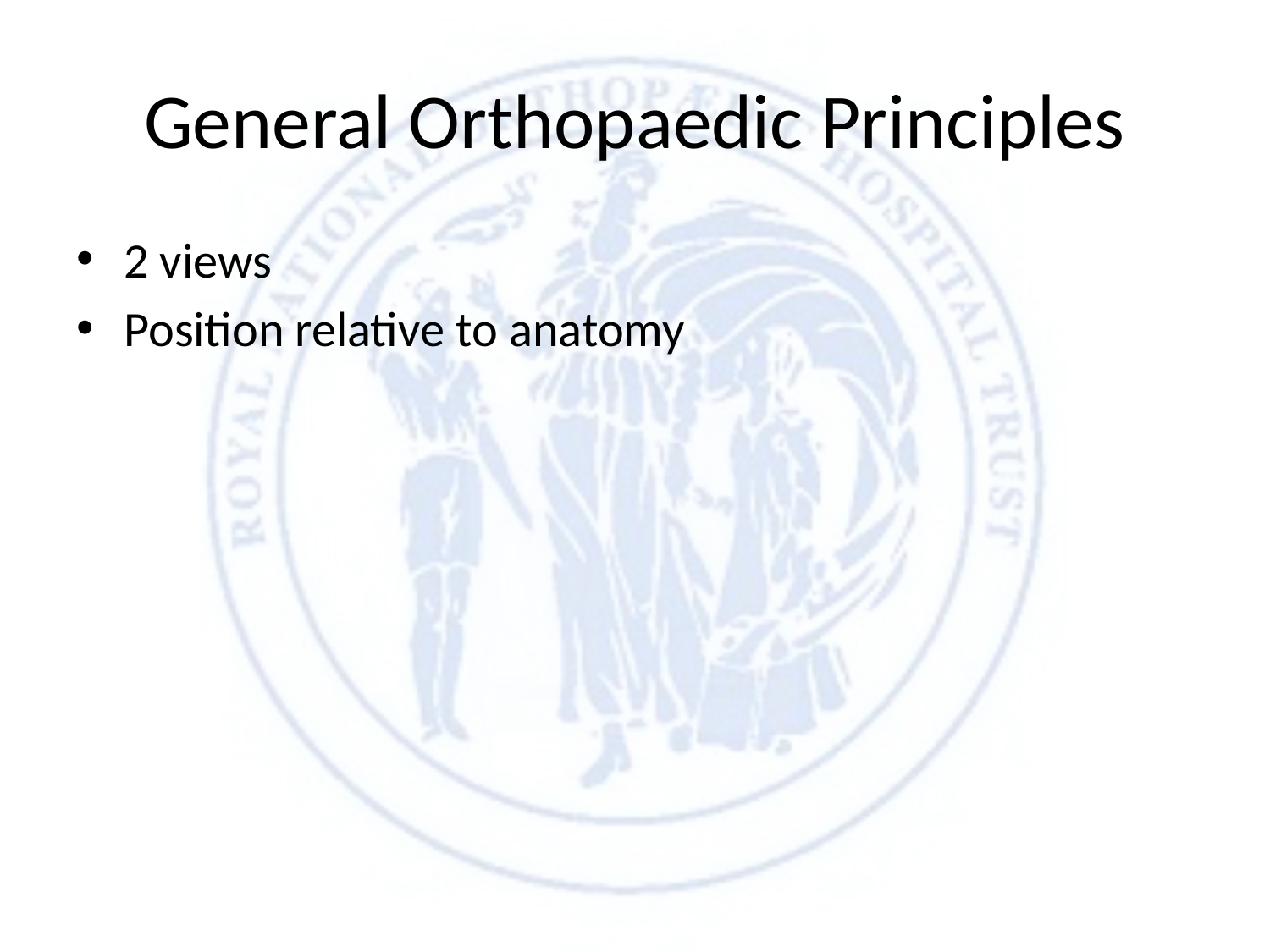

# General Orthopaedic Principles
2 views
Position relative to anatomy